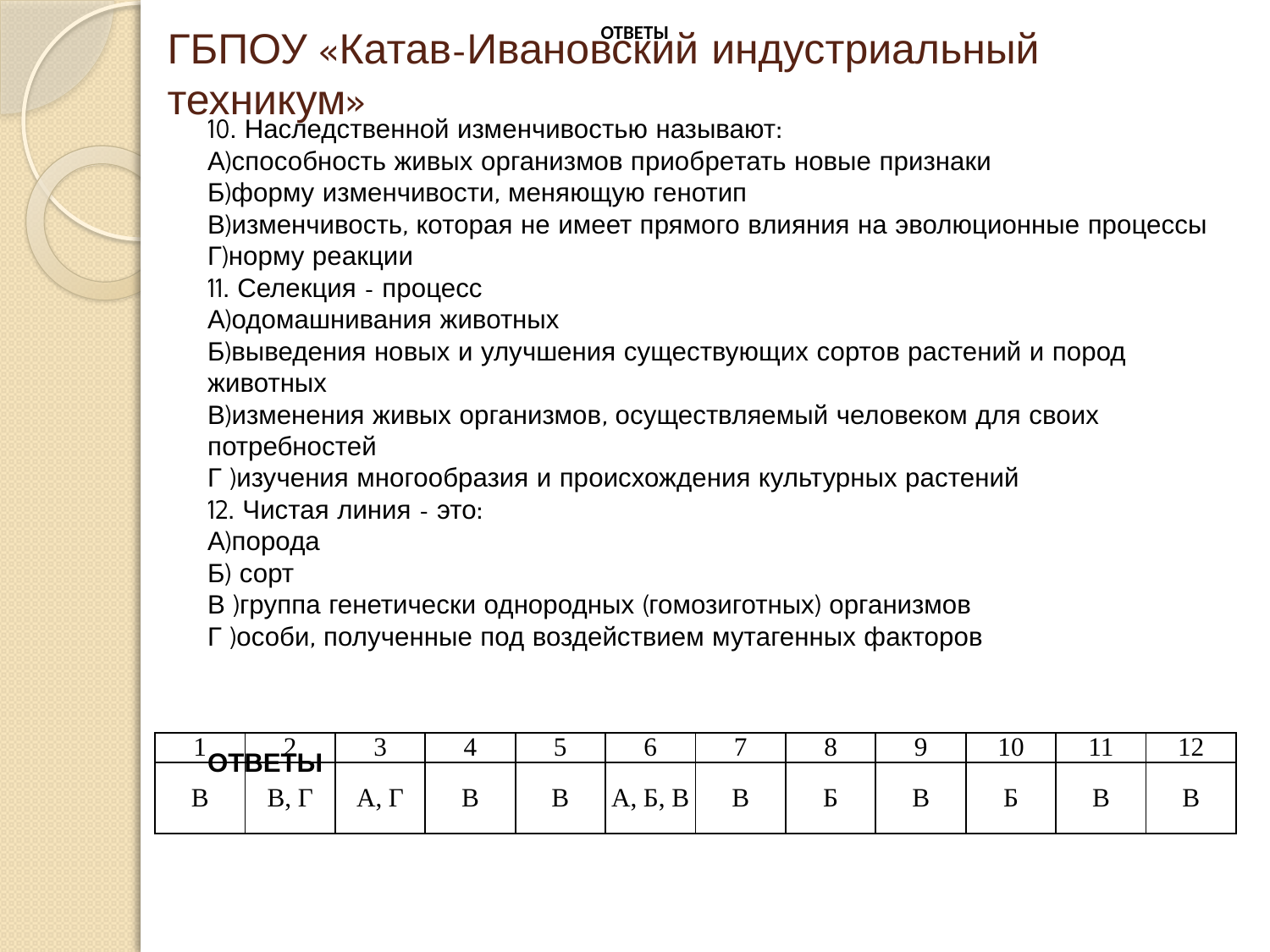

ОТВЕТЫ
# ГБПОУ «Катав-Ивановский индустриальный техникум»
10. Наследственной изменчивостью называют:
А)способность живых организмов приобре­тать новые признаки
Б)форму изменчивости, меняющую генотип
В)изменчивость, которая не имеет прямого влияния на эволюционные процессы
Г)норму реакции
11. Селекция - процесс
А)одомашнивания животных
Б)выведения новых и улучшения существу­ющих сортов растений и пород животных
В)изменения живых организмов, осущест­вляемый человеком для своих потребностей
Г )изучения многообразия и происхождения культурных растений
12. Чистая линия - это:
А)порода
Б) сорт
В )группа генетически однородных (гомозиготных) организмов
Г )особи, полученные под воздействием мутагенных факторов

ОТВЕТЫ

| 1 | 2 | 3 | 4 | 5 | 6 | 7 | 8 | 9 | 10 | 11 | 12 |
| --- | --- | --- | --- | --- | --- | --- | --- | --- | --- | --- | --- |
| В | В, Г | А, Г | В | В | А, Б, В | В | Б | В | Б | В | В |